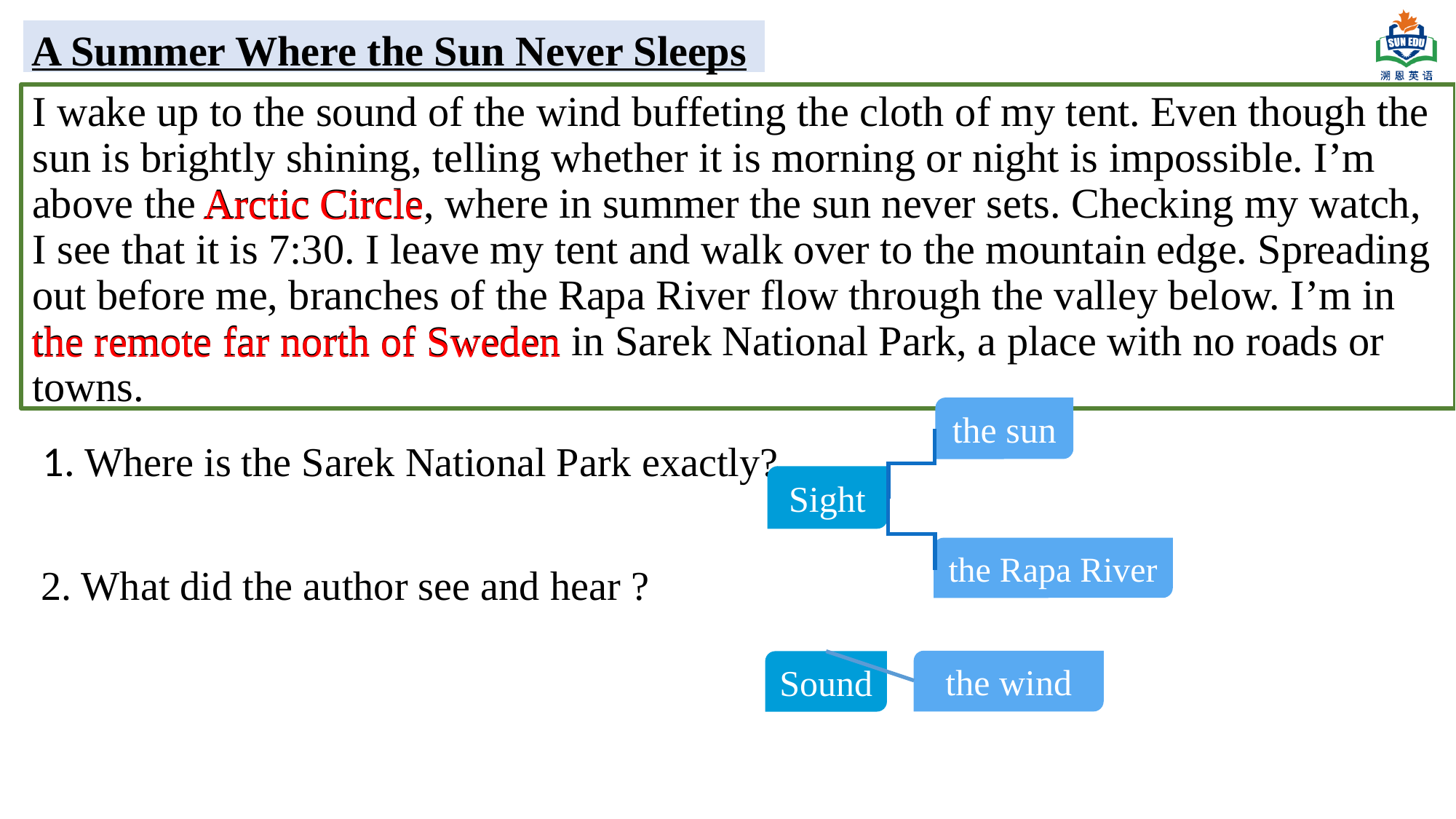

A Summer Where the Sun Never Sleeps
I wake up to the sound of the wind buffeting the cloth of my tent. Even though the sun is brightly shining, telling whether it is morning or night is impossible. I’m above the Arctic Circle, where in summer the sun never sets. Checking my watch, I see that it is 7:30. I leave my tent and walk over to the mountain edge. Spreading out before me, branches of the Rapa River flow through the valley below. I’m in the remote far north of Sweden in Sarek National Park, a place with no roads or towns.
Arctic Circle
the remote far north of Sweden
the sun
1. Where is the Sarek National Park exactly?
Sight
the Rapa River
2. What did the author see and hear ?
the wind
Sound